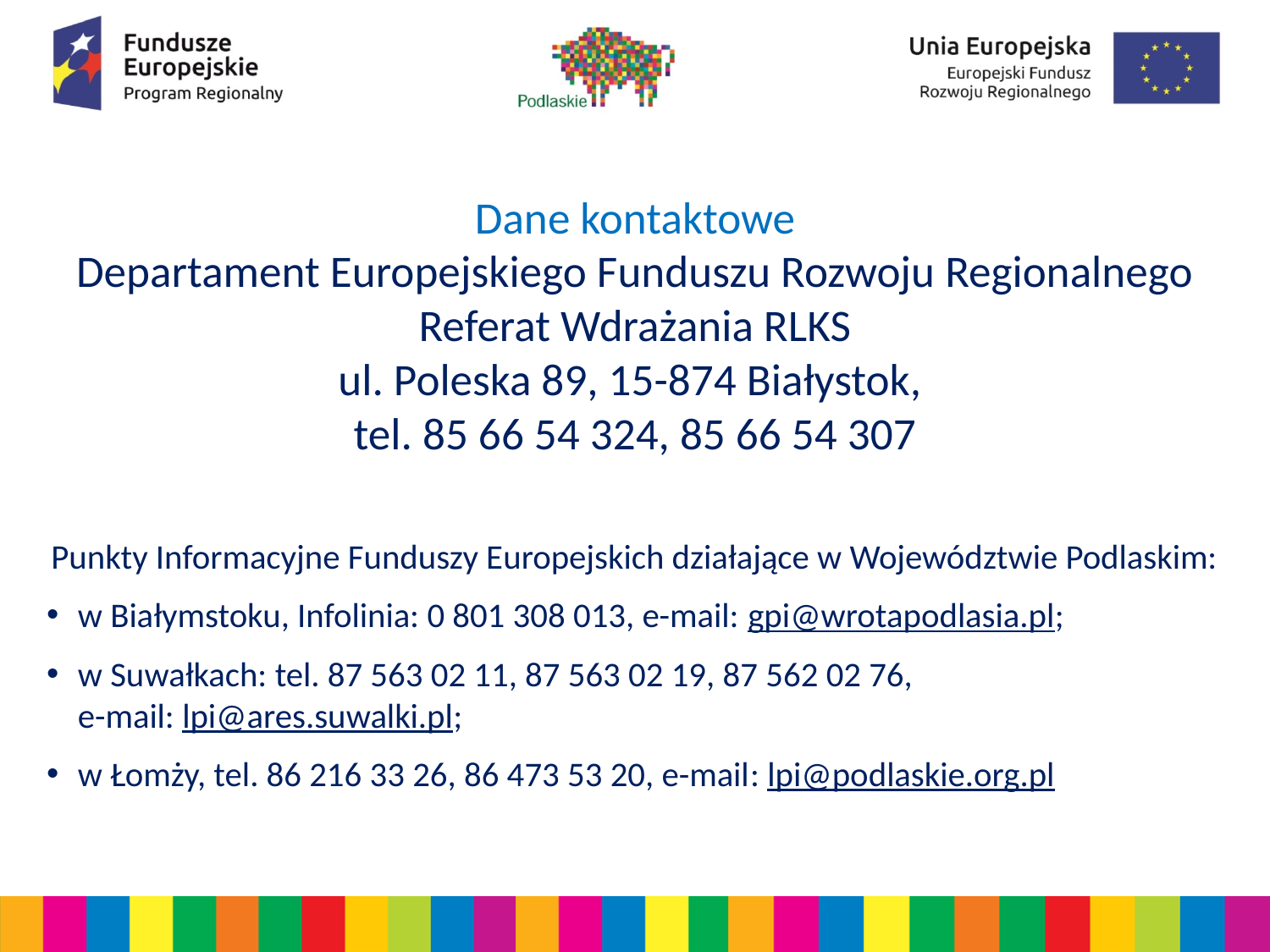

Dane kontaktowe
Departament Europejskiego Funduszu Rozwoju Regionalnego
Referat Wdrażania RLKS
 ul. Poleska 89, 15-874 Białystok,
tel. 85 66 54 324, 85 66 54 307

Punkty Informacyjne Funduszy Europejskich działające w Województwie Podlaskim:
w Białymstoku, Infolinia: 0 801 308 013, e-mail: gpi@wrotapodlasia.pl;
w Suwałkach: tel. 87 563 02 11, 87 563 02 19, 87 562 02 76,
e-mail: lpi@ares.suwalki.pl;
w Łomży, tel. 86 216 33 26, 86 473 53 20, e-mail: lpi@podlaskie.org.pl